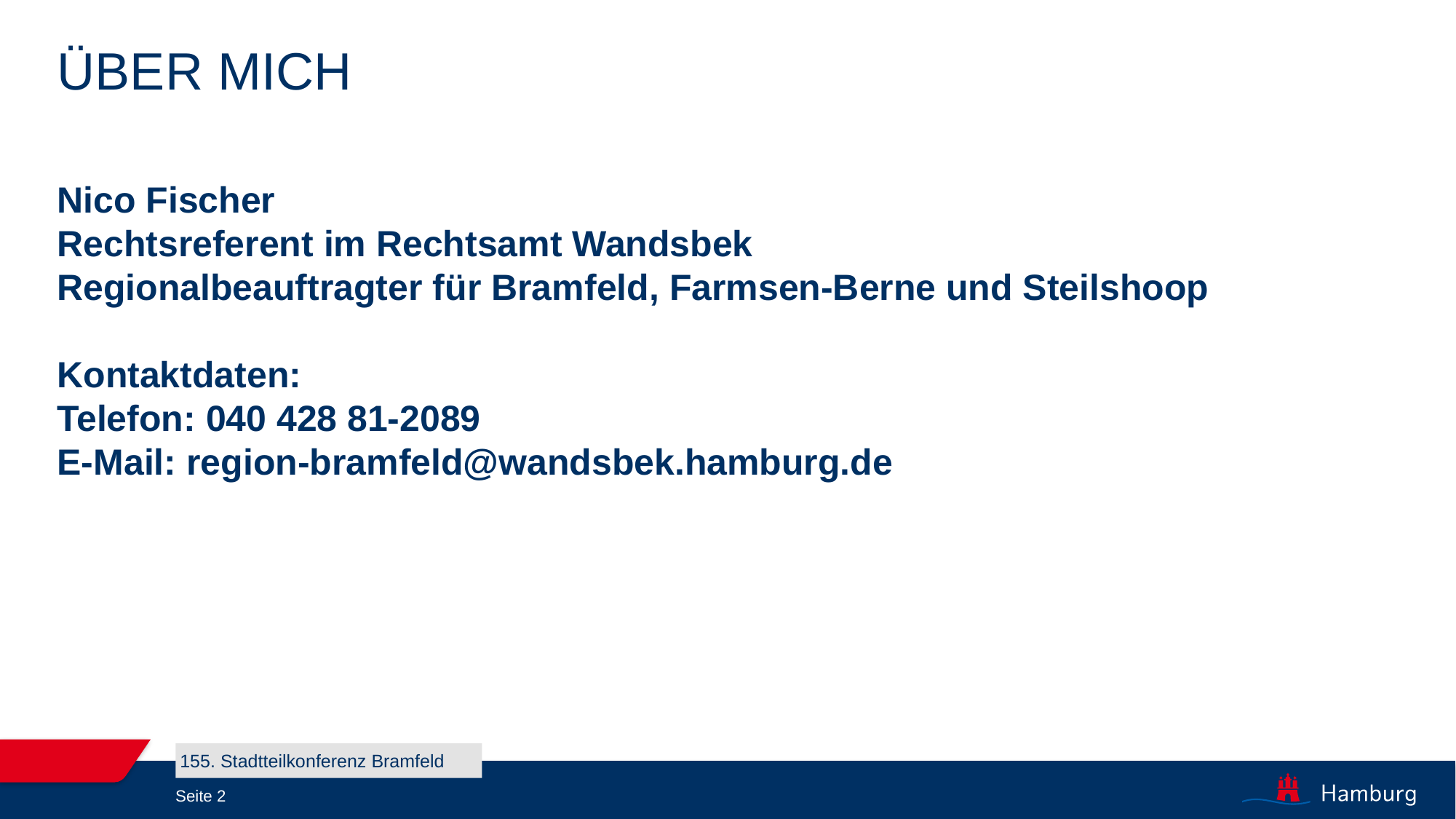

# Über Mich
Nico Fischer
Rechtsreferent im Rechtsamt Wandsbek
Regionalbeauftragter für Bramfeld, Farmsen-Berne und Steilshoop

Kontaktdaten:
Telefon: 040 428 81-2089
E-Mail: region-bramfeld@wandsbek.hamburg.de

155. Stadtteilkonferenz Bramfeld
Seite 2